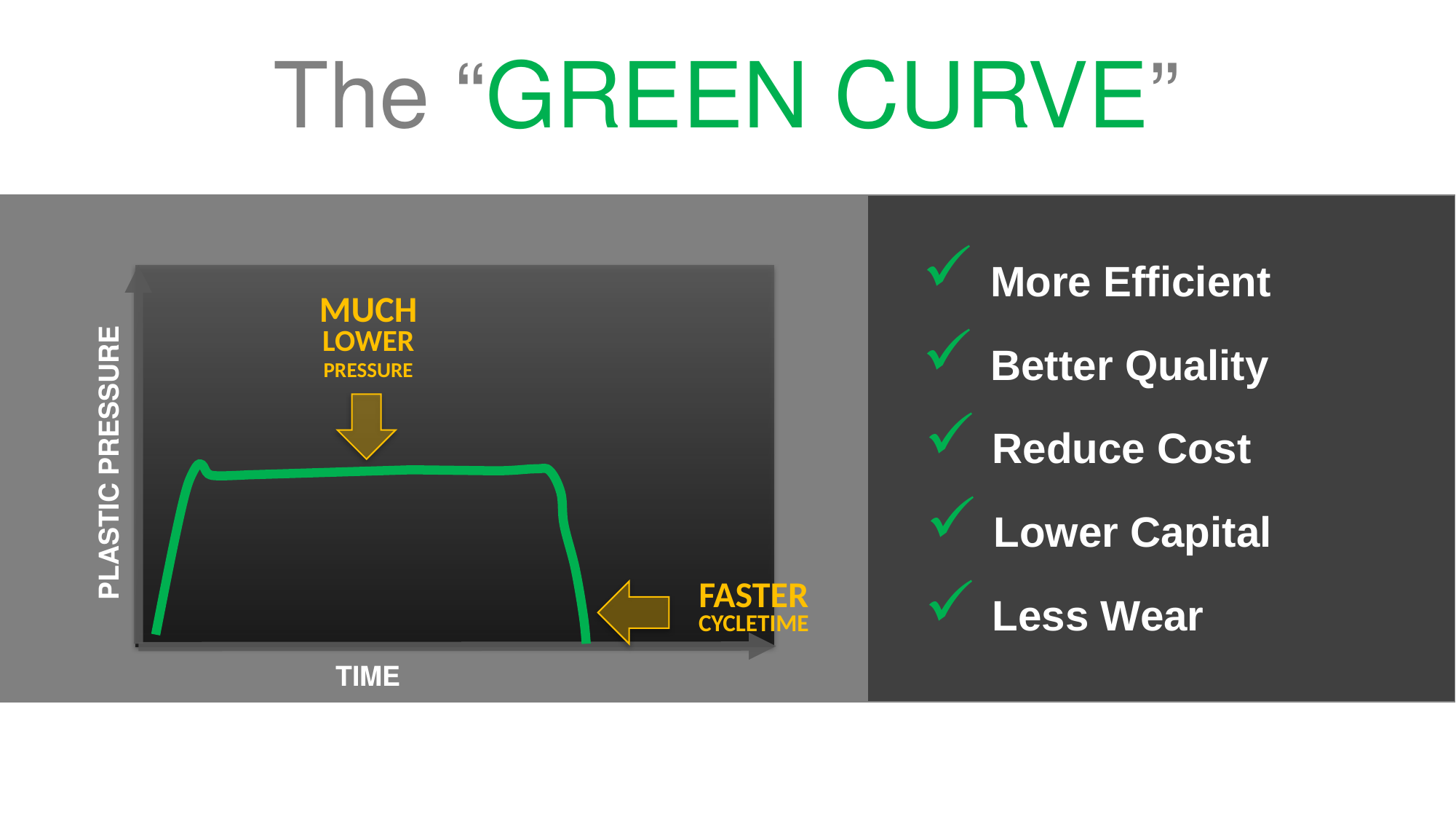

The “GREEN CURVE”

More Efficient

PLASTIC PRESSURE
TIME
MUCH
LOWER
PRESSURE

Better Quality
Reduce Cost

Lower Capital
Less Wear

FASTER
CYCLETIME